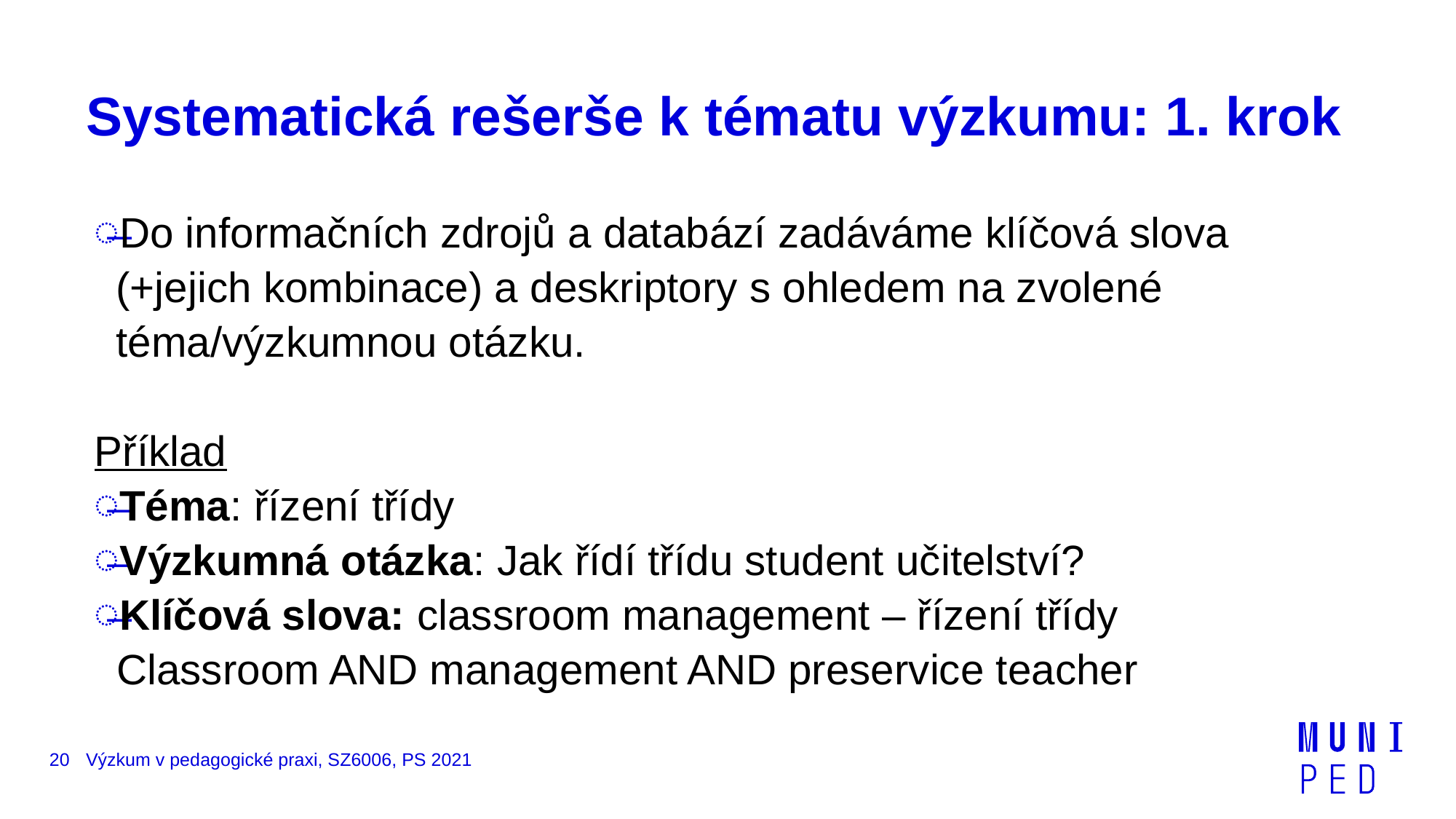

# Systematická rešerše k tématu výzkumu: 1. krok
Do informačních zdrojů a databází zadáváme klíčová slova (+jejich kombinace) a deskriptory s ohledem na zvolené téma/výzkumnou otázku.

Příklad
Téma: řízení třídy
Výzkumná otázka: Jak řídí třídu student učitelství?
Klíčová slova: classroom management – řízení třídy
    Classroom AND management AND preservice teacher

20
Výzkum v pedagogické praxi, SZ6006, PS 2021